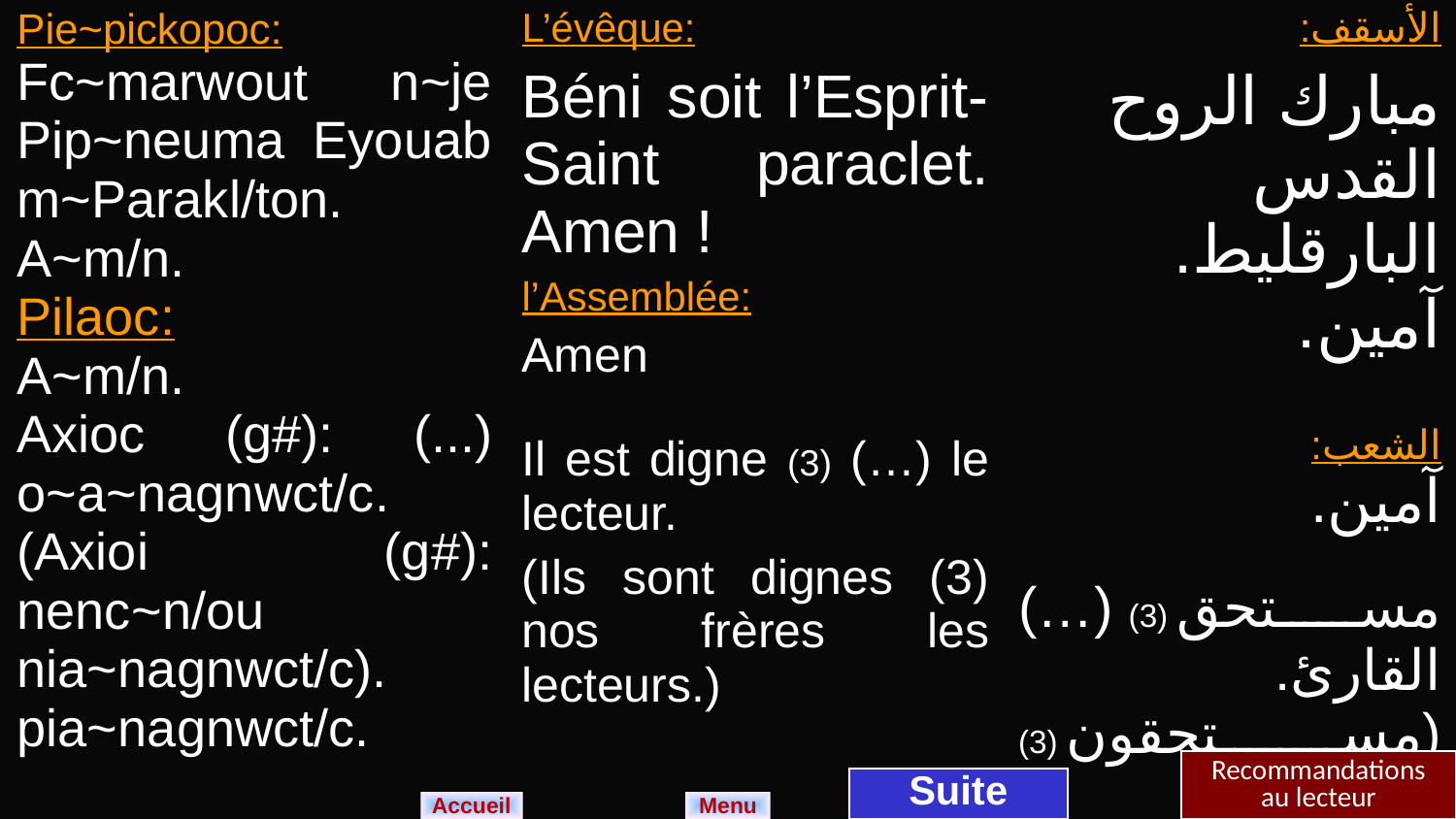

| Pie~pickopoc: Fc~marwout n~je Pip~neuma Eyouab m~Parakl/ton. A~m/n. Pilaoc: A~m/n. Axioc (g#): (...) o~a~nagnwc­t/c. (Axioi (g#): nenc~n/ou nia~nagnwct/c). pia~nagnwct/c. | L’évêque: Béni soit l’Esprit-Saint paraclet. Amen ! l’Assemblée: Amen Il est digne (3) (…) le lecteur. (Ils sont dignes (3) nos frères les lecteurs.) | الأسقف: مبارك الروح القدس البارقليط. آمين. الشعب: آمين. مستحق (3) (…) القارئ. (مستحقون (3) الإخوة الأغنسطسيين) |
| --- | --- | --- |
Recommandations au lecteur
Suite
Menu